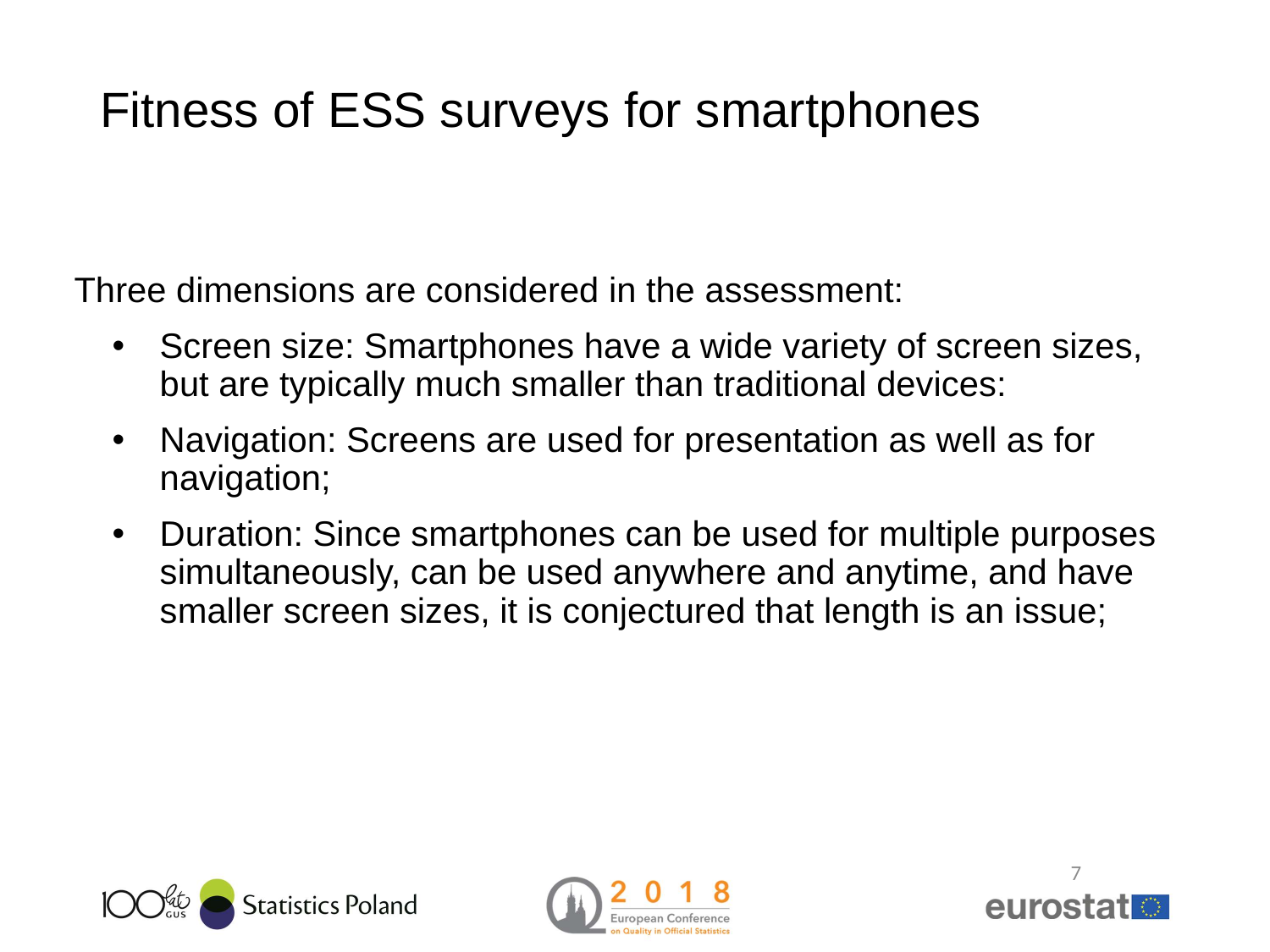

# Fitness of ESS surveys for smartphones
Three dimensions are considered in the assessment:
Screen size: Smartphones have a wide variety of screen sizes, but are typically much smaller than traditional devices:
Navigation: Screens are used for presentation as well as for navigation;
Duration: Since smartphones can be used for multiple purposes simultaneously, can be used anywhere and anytime, and have smaller screen sizes, it is conjectured that length is an issue;

7